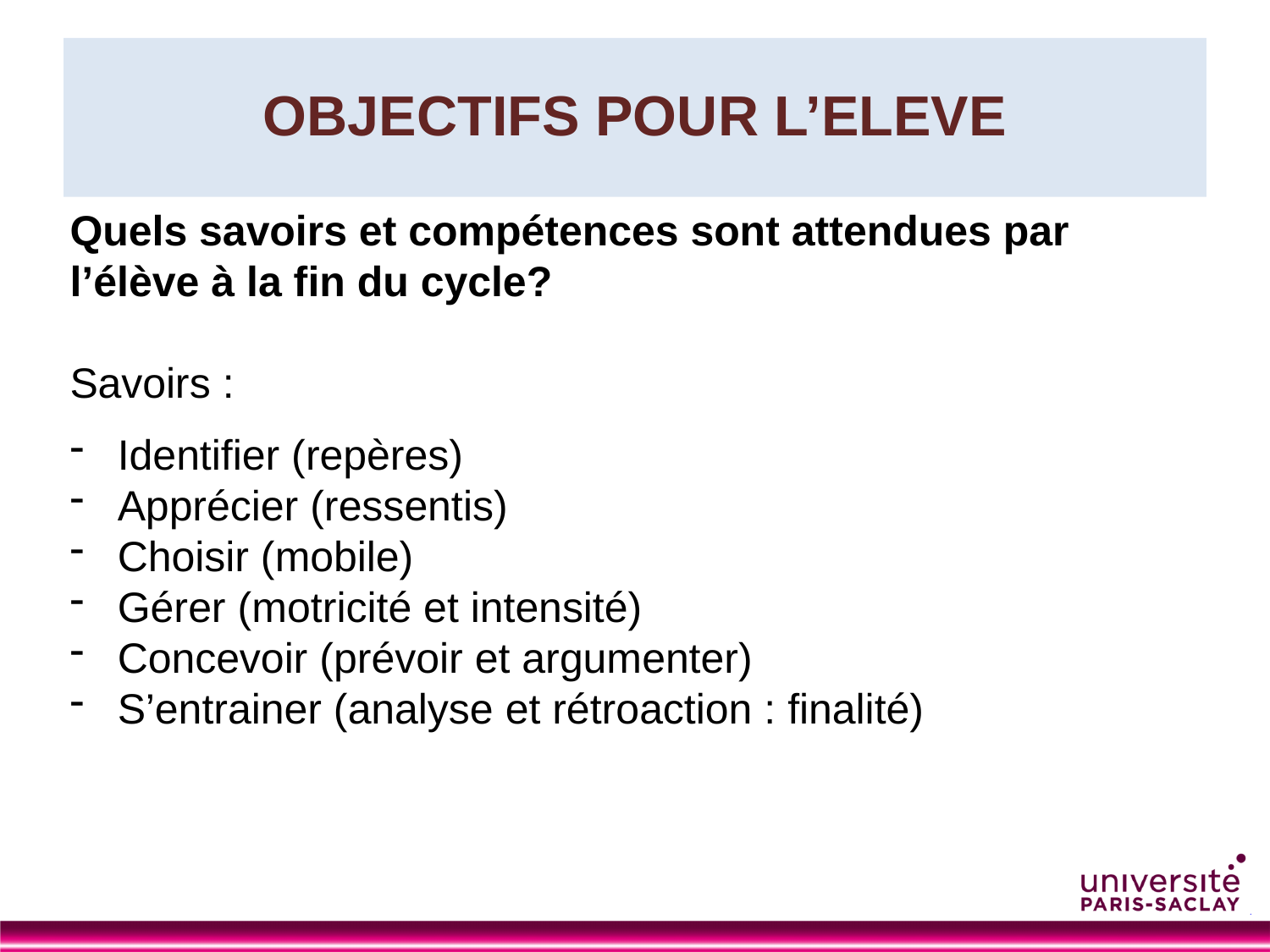

# OBJECTIFS POUR L’ELEVE
Quels savoirs et compétences sont attendues par l’élève à la fin du cycle?

Savoirs :

Identifier (repères)
Apprécier (ressentis)
Choisir (mobile)
Gérer (motricité et intensité)
Concevoir (prévoir et argumenter)
S’entrainer (analyse et rétroaction : finalité)